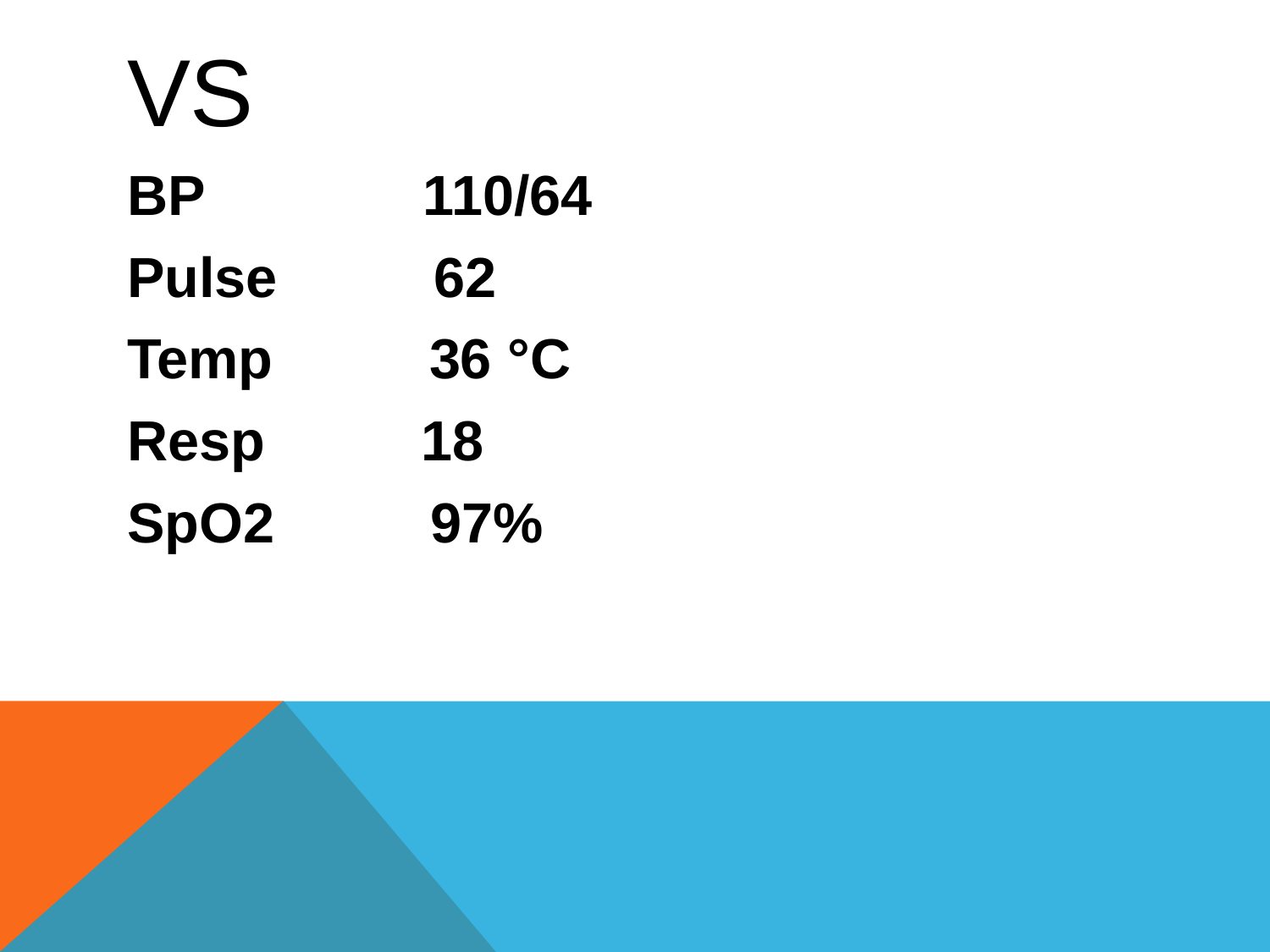

# VS
BP              110/64
Pulse          62
Temp          36 °C
Resp          18
SpO2          97%